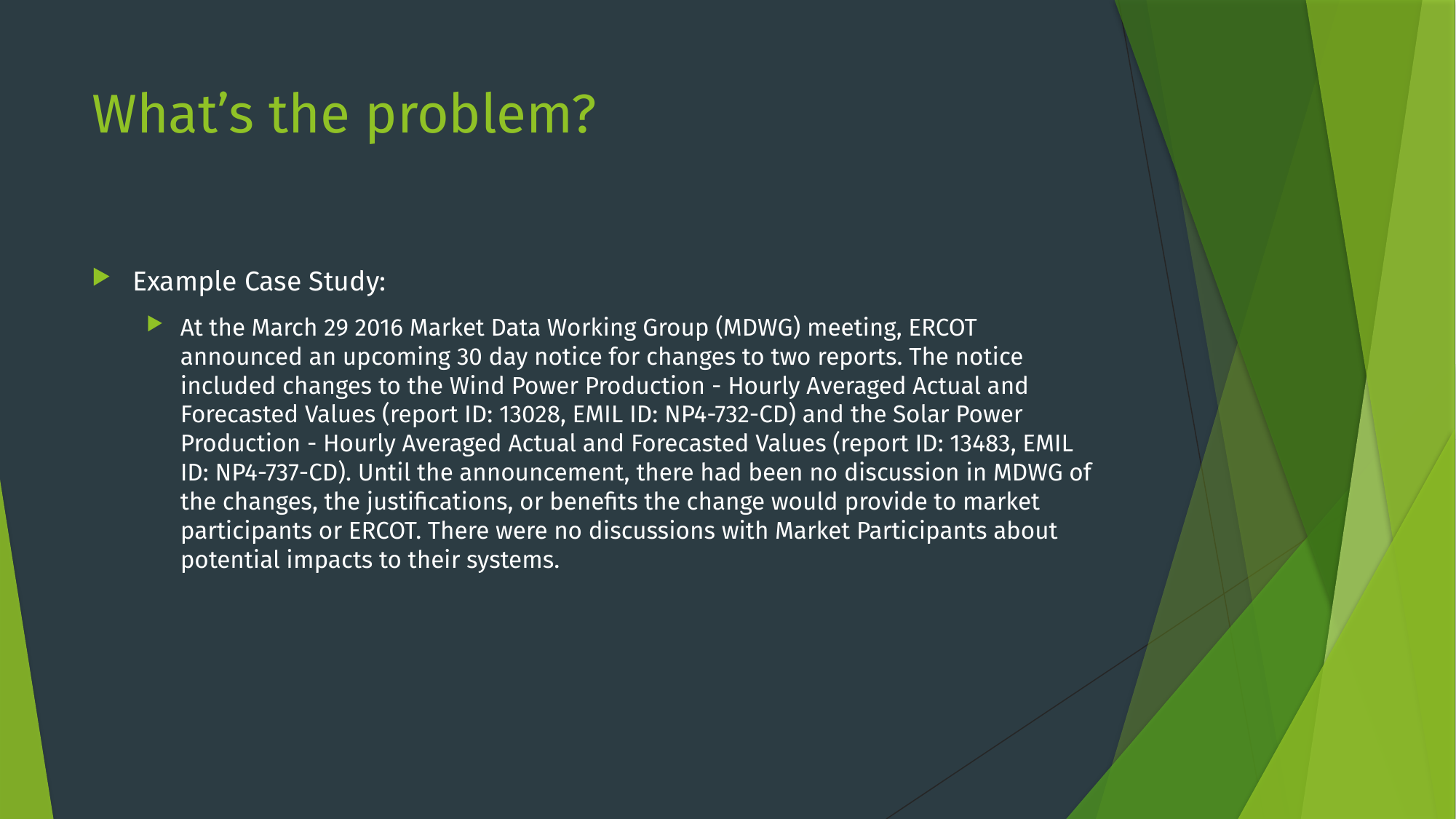

# What’s the problem?
Example Case Study:
At the March 29 2016 Market Data Working Group (MDWG) meeting, ERCOT announced an upcoming 30 day notice for changes to two reports. The notice included changes to the Wind Power Production - Hourly Averaged Actual and Forecasted Values (report ID: 13028, EMIL ID: NP4-732-CD) and the Solar Power Production - Hourly Averaged Actual and Forecasted Values (report ID: 13483, EMIL ID: NP4-737-CD). Until the announcement, there had been no discussion in MDWG of the changes, the justifications, or benefits the change would provide to market participants or ERCOT. There were no discussions with Market Participants about potential impacts to their systems.